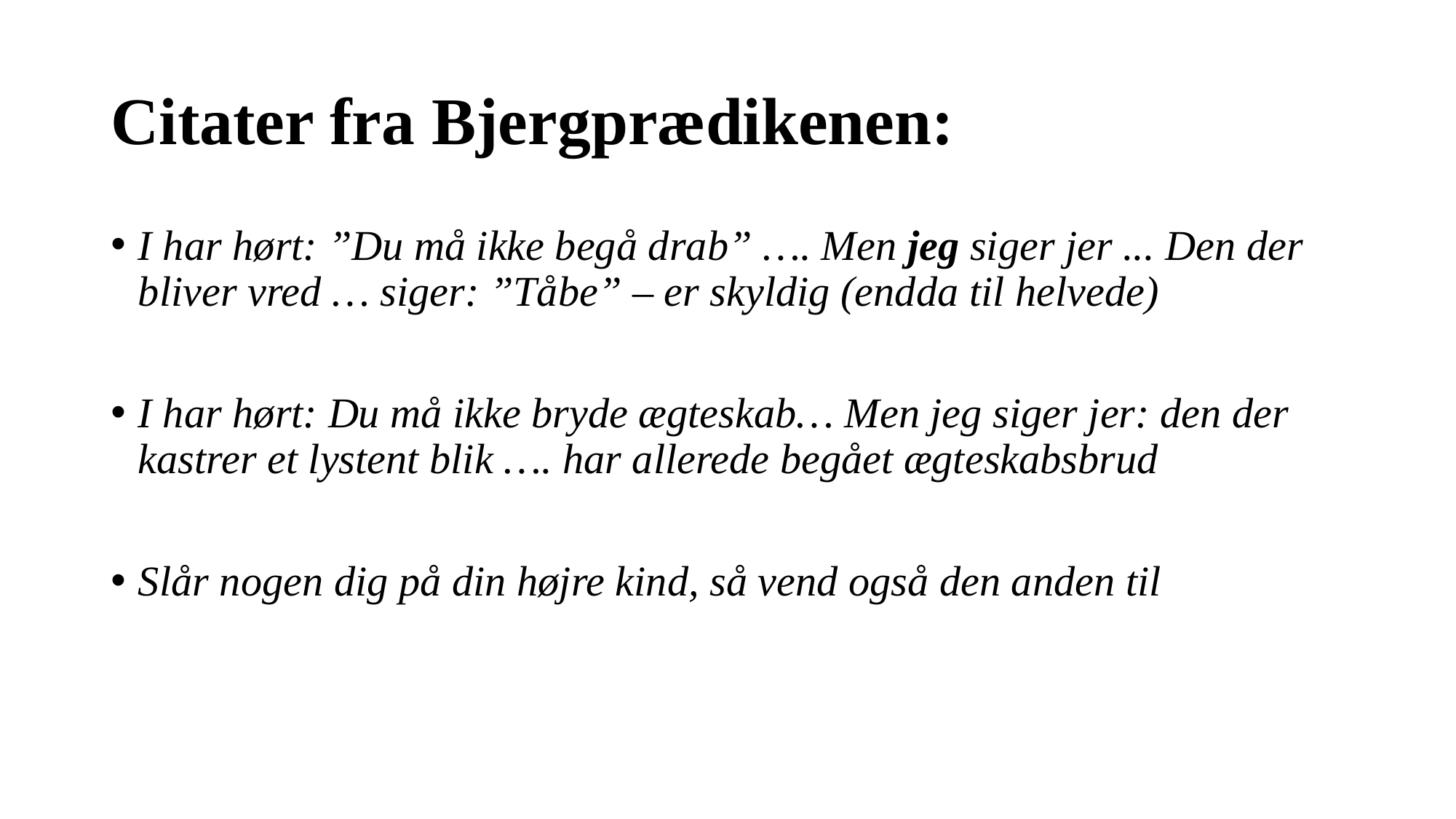

# Citater fra Bjergprædikenen:
I har hørt: ”Du må ikke begå drab” …. Men jeg siger jer ... Den der bliver vred … siger: ”Tåbe” – er skyldig (endda til helvede)

I har hørt: Du må ikke bryde ægteskab… Men jeg siger jer: den der kastrer et lystent blik …. har allerede begået ægteskabsbrud

Slår nogen dig på din højre kind, så vend også den anden til